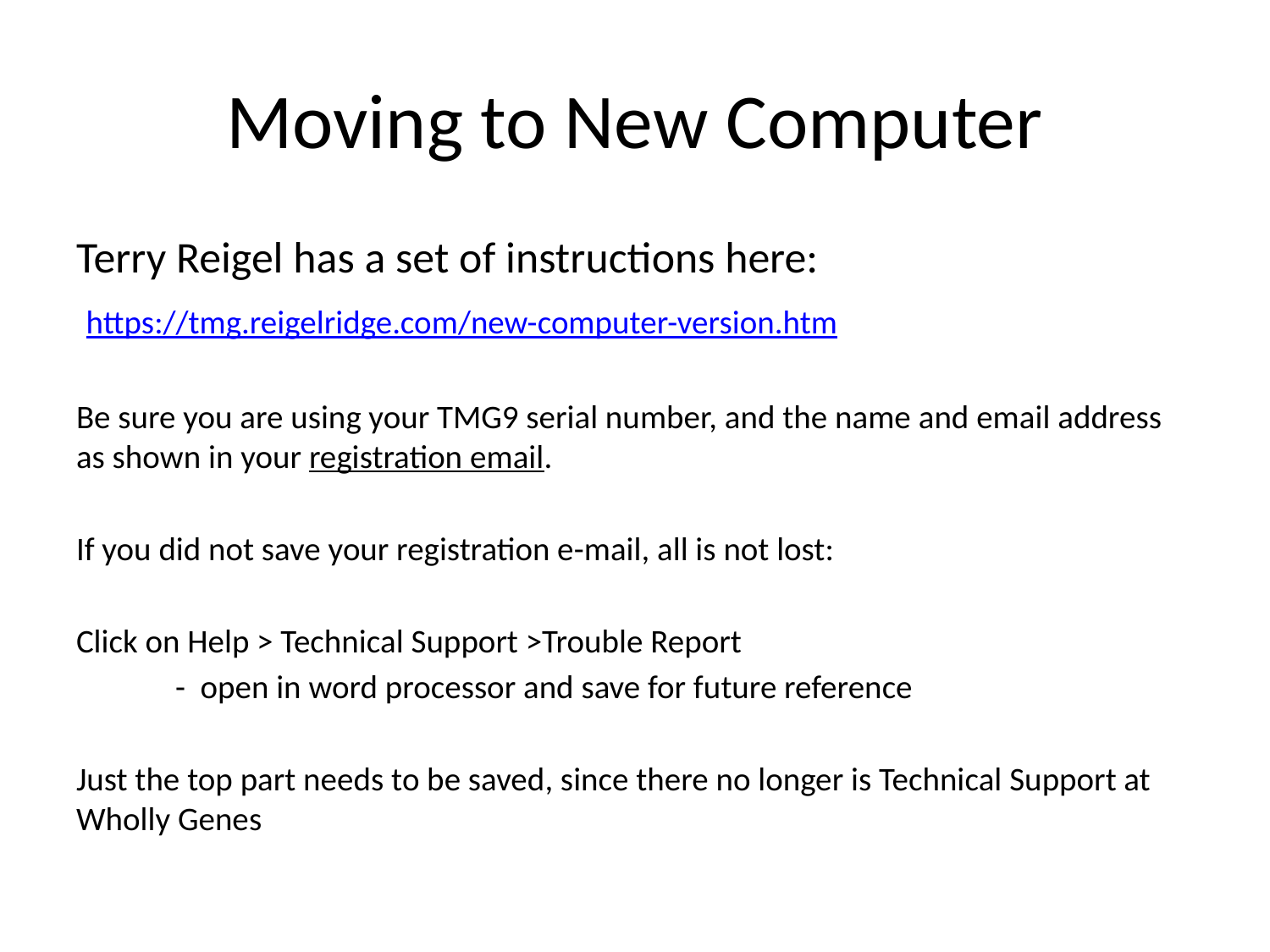

# Moving to New Computer
Terry Reigel has a set of instructions here:
 https://tmg.reigelridge.com/new-computer-version.htm

Be sure you are using your TMG9 serial number, and the name and email address as shown in your registration email.

If you did not save your registration e-mail, all is not lost:

Click on Help > Technical Support >Trouble Report
	-  open in word processor and save for future reference

Just the top part needs to be saved, since there no longer is Technical Support at Wholly Genes